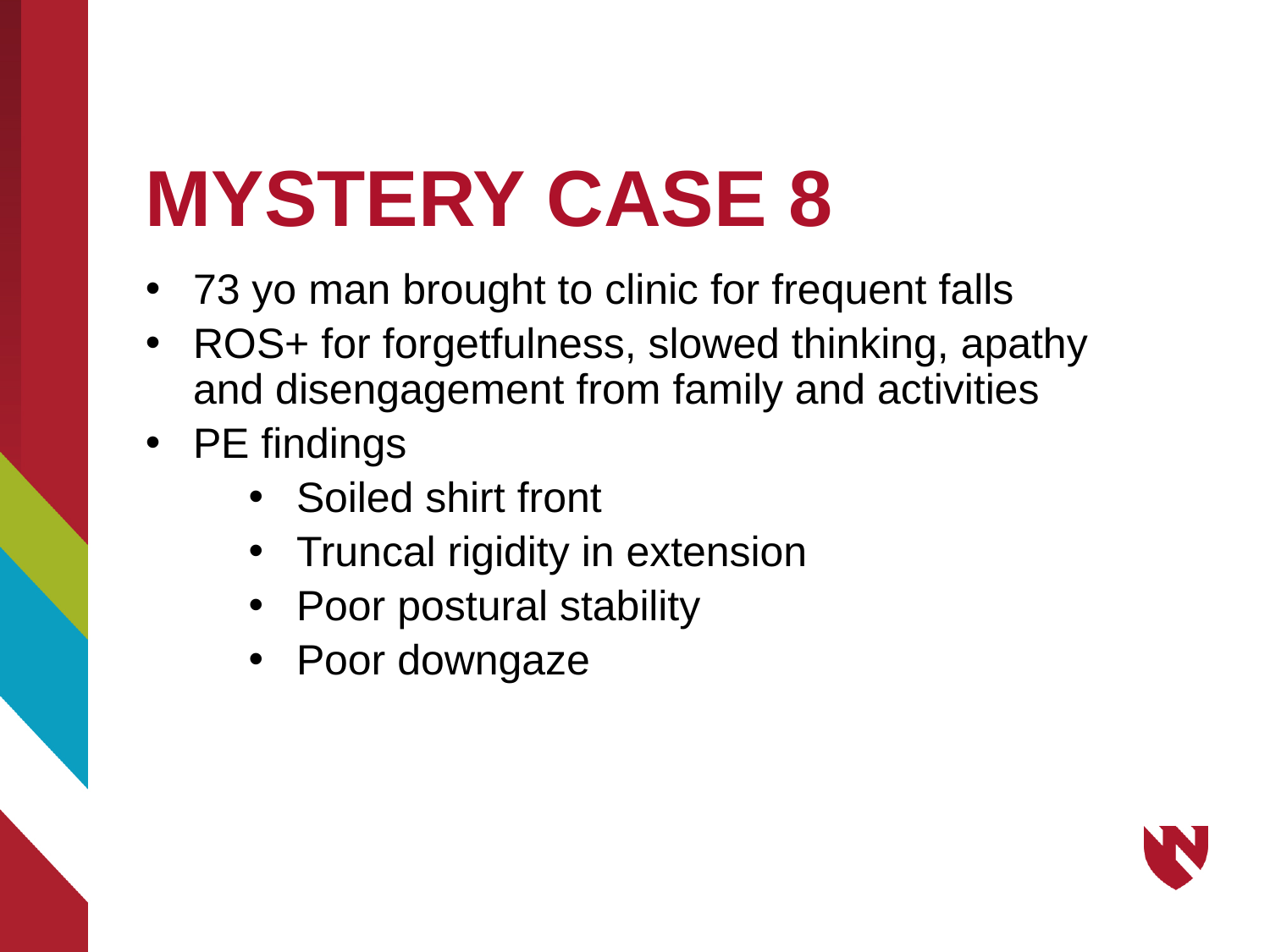

# MYSTERY CASE 8
73 yo man brought to clinic for frequent falls
ROS+ for forgetfulness, slowed thinking, apathy and disengagement from family and activities
PE findings
Soiled shirt front
Truncal rigidity in extension
Poor postural stability
Poor downgaze